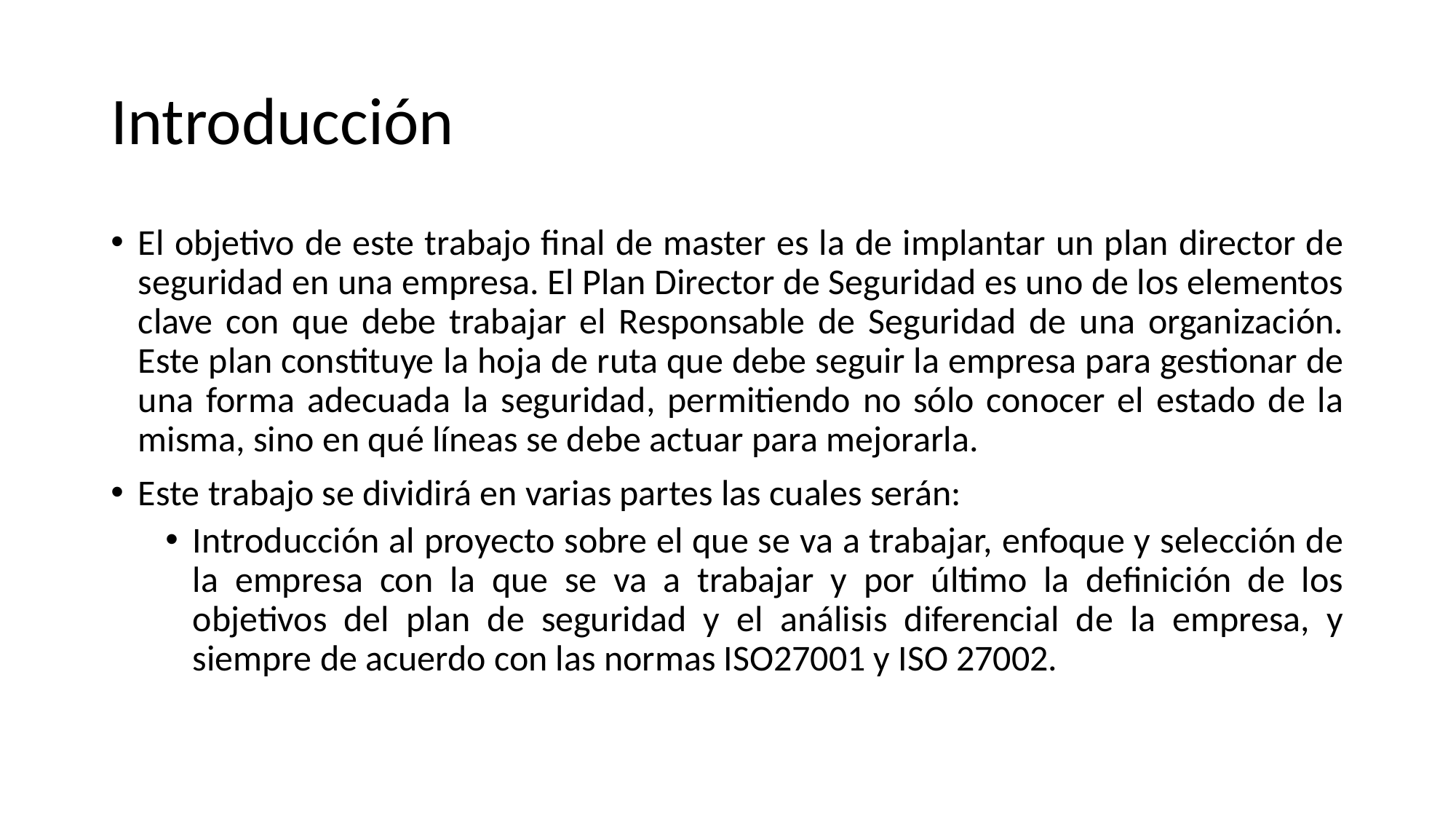

# Introducción
El objetivo de este trabajo final de master es la de implantar un plan director de seguridad en una empresa. El Plan Director de Seguridad es uno de los elementos clave con que debe trabajar el Responsable de Seguridad de una organización. Este plan constituye la hoja de ruta que debe seguir la empresa para gestionar de una forma adecuada la seguridad, permitiendo no sólo conocer el estado de la misma, sino en qué líneas se debe actuar para mejorarla.
Este trabajo se dividirá en varias partes las cuales serán:
Introducción al proyecto sobre el que se va a trabajar, enfoque y selección de la empresa con la que se va a trabajar y por último la definición de los objetivos del plan de seguridad y el análisis diferencial de la empresa, y siempre de acuerdo con las normas ISO27001 y ISO 27002.